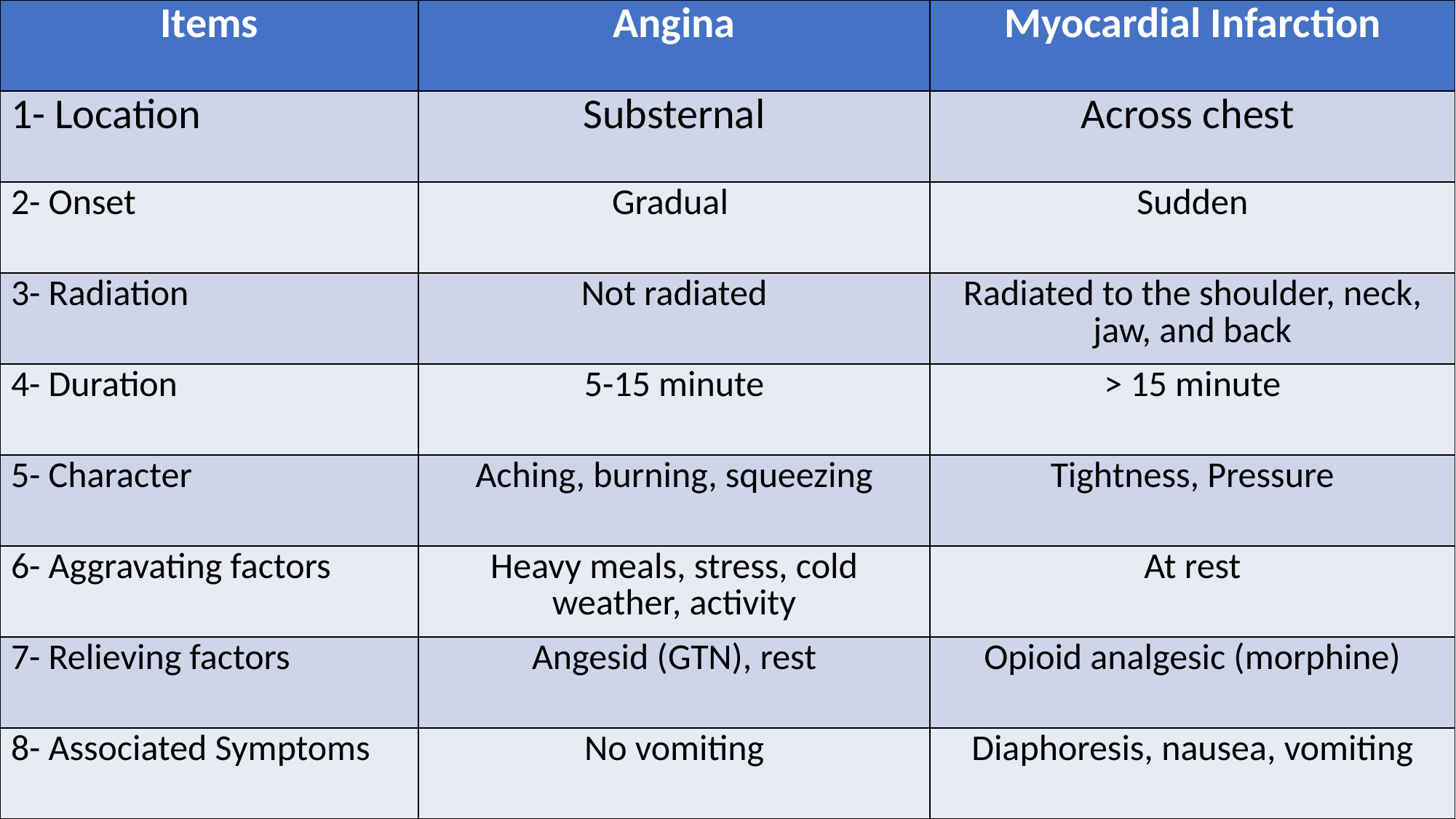

| Items | Angina | Myocardial Infarction |
| --- | --- | --- |
| 1- Location | Substernal | Across chest |
| 2- Onset | Gradual | Sudden |
| 3- Radiation | Not radiated | Radiated to the shoulder, neck, jaw, and back |
| 4- Duration | 5-15 minute | > 15 minute |
| 5- Character | Aching, burning, squeezing | Tightness, Pressure |
| 6- Aggravating factors | Heavy meals, stress, cold weather, activity | At rest |
| 7- Relieving factors | Angesid (GTN), rest | Opioid analgesic (morphine) |
| 8- Associated Symptoms | No vomiting | Diaphoresis, nausea, vomiting |